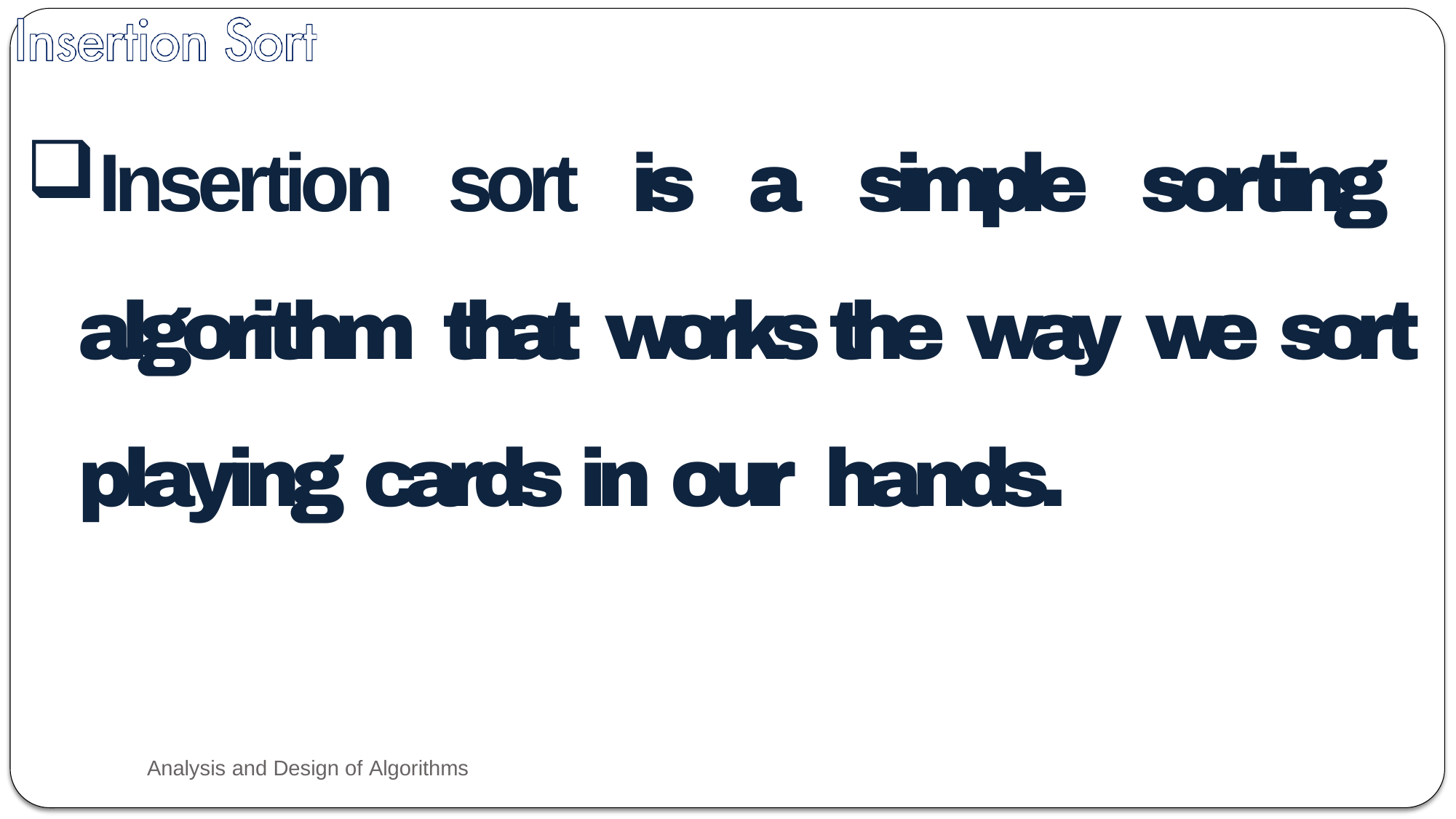

Insertion sort is a simple sorting  algorithm that works the way we sort  playing cards in our hands.
Analysis and Design of Algorithms